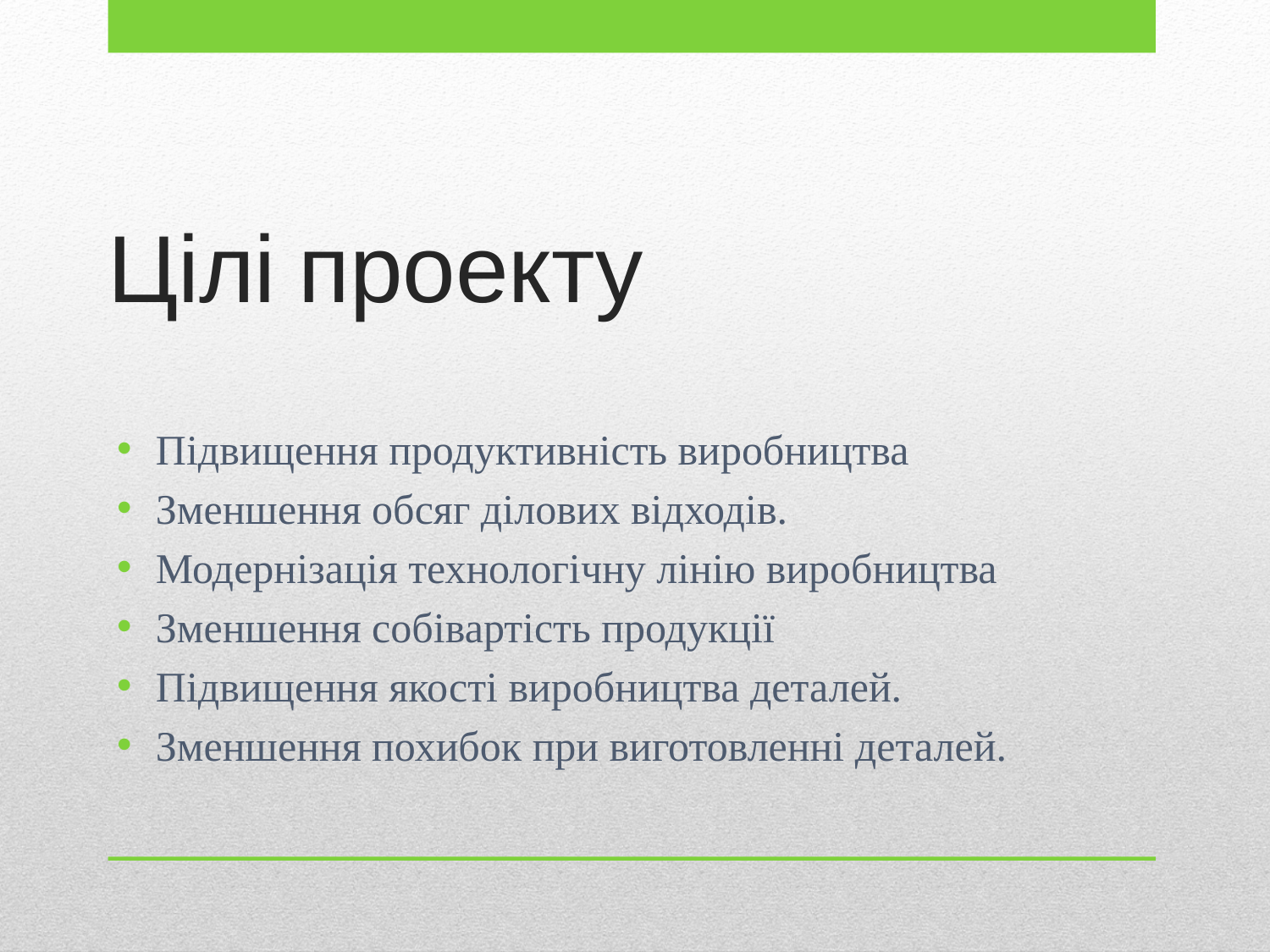

# Цілі проекту
Підвищення продуктивність виробництва
Зменшення обсяг ділових відходів.
Модернізація технологічну лінію виробництва
Зменшення собівартість продукції
Підвищення якості виробництва деталей.
Зменшення похибок при виготовленні деталей.